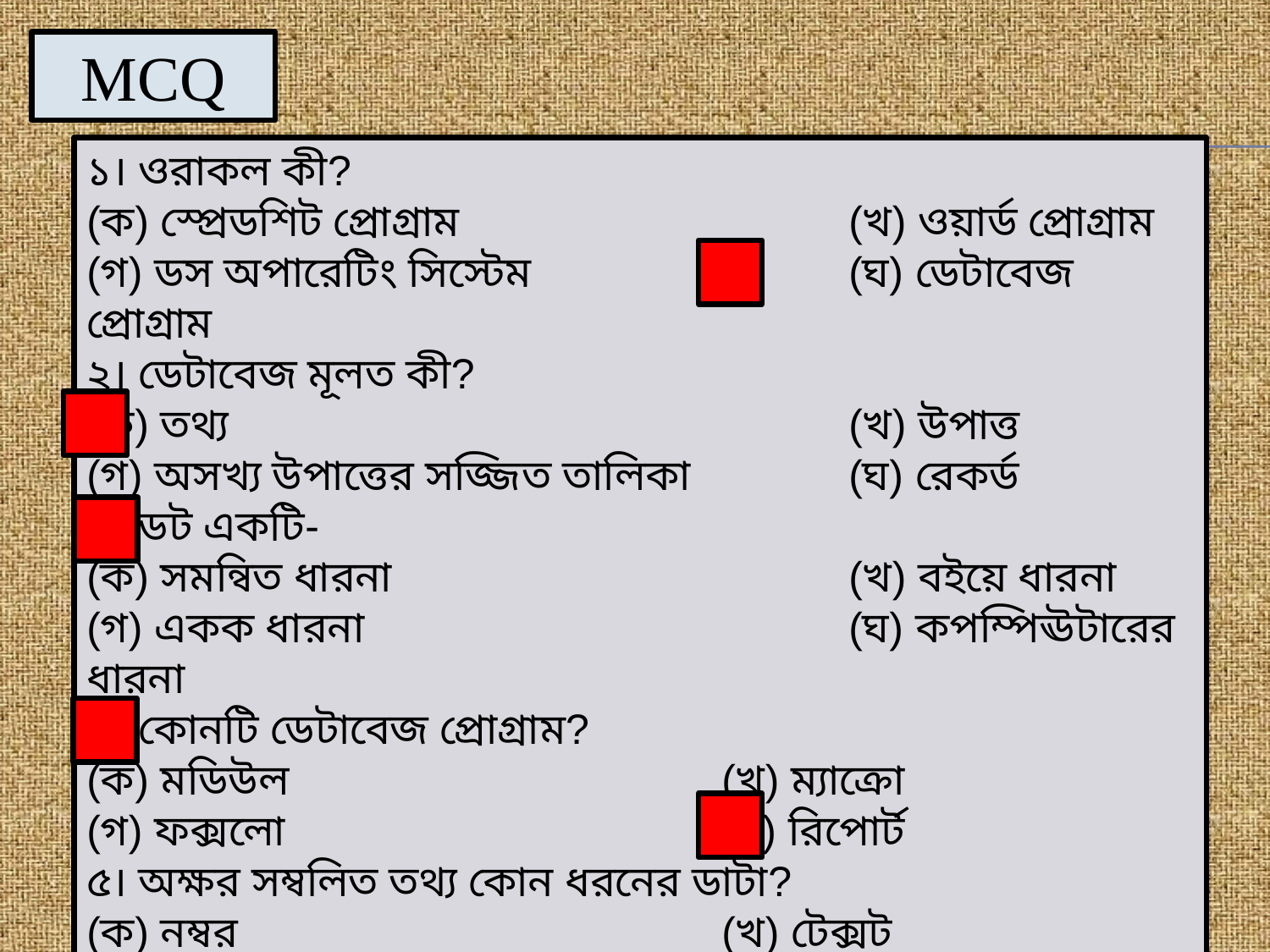

MCQ
১। ওরাকল কী?
(ক) স্প্রেডশিট প্রোগ্রাম 			(খ) ওয়ার্ড প্রোগ্রাম
(গ) ডস অপারেটিং সিস্টেম 			(ঘ) ডেটাবেজ প্রোগ্রাম
২। ডেটাবেজ মূলত কী?
(ক) তথ্য 					(খ) উপাত্ত
(গ) অসখ্য উপাত্তের সজ্জিত তালিকা 		(ঘ) রেকর্ড
৩। ডট একটি-
(ক) সমন্বিত ধারনা 				(খ) বইয়ে ধারনা
(গ) একক ধারনা 				(ঘ) কপম্পিঊটারের ধারনা
৪। কোনটি ডেটাবেজ প্রোগ্রাম?
(ক) মডিউল 				(খ) ম্যাক্রো
(গ) ফক্সলো 				(ঘ) রিপোর্ট
৫। অক্ষর সম্বলিত তথ্য কোন ধরনের ডাটা?
(ক) নম্বর 				(খ) টেক্সট
(গ) মেমো 				(ঘ) কারেন্সী